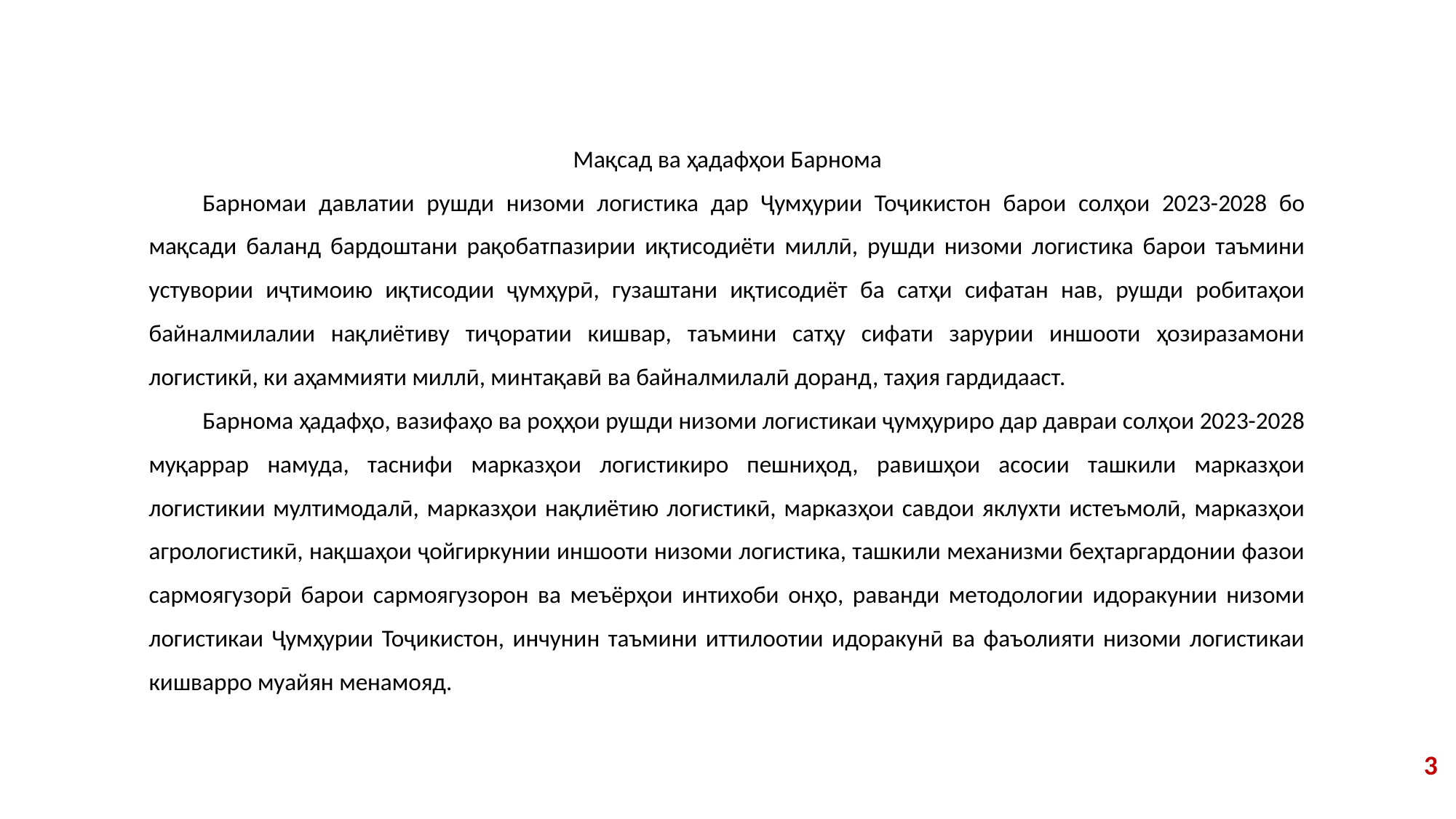

ВАЗОРАТИ НАҚЛИЁТИ ҶУМҲУРИИ ТОҶИКИСТОН
МД «НАҚЛИЁТИ АВТОМОБИЛӢ ВА ХИЗМАТРАСОНИИ ЛОГИСТИКӢ»
Мақсад ва ҳадафҳои Барнома
Барномаи давлатии рушди низоми логистика дар Ҷумҳурии Тоҷикистон барои солҳои 2023-2028 бо мақсади баланд бардоштани рақобатпазирии иқтисодиёти миллӣ, рушди низоми логистика барои таъмини устувории иҷтимоию иқтисодии ҷумҳурӣ, гузаштани иқтисодиёт ба сатҳи сифатан нав, рушди робитаҳои байналмилалии нақлиётиву тиҷоратии кишвар, таъмини сатҳу сифати зарурии иншооти ҳозиразамони логистикӣ, ки аҳаммияти миллӣ, минтақавӣ ва байналмилалӣ доранд, таҳия гардидааст.
Барнома ҳадафҳо, вазифаҳо ва роҳҳои рушди низоми логистикаи ҷумҳуриро дар давраи солҳои 2023-2028 муқаррар намуда, таснифи марказҳои логистикиро пешниҳод, равишҳои асосии ташкили марказҳои логистикии мултимодалӣ, марказҳои нақлиётию логистикӣ, марказҳои савдои яклухти истеъмолӣ, марказҳои агрологистикӣ, нақшаҳои ҷойгиркунии иншооти низоми логистика, ташкили механизми беҳтаргардонии фазои сармоягузорӣ барои сармоягузорон ва меъёрҳои интихоби онҳо, раванди методологии идоракунии низоми логистикаи Ҷумҳурии Тоҷикистон, инчунин таъмини иттилоотии идоракунӣ ва фаъолияти низоми логистикаи кишварро муайян менамояд.
3